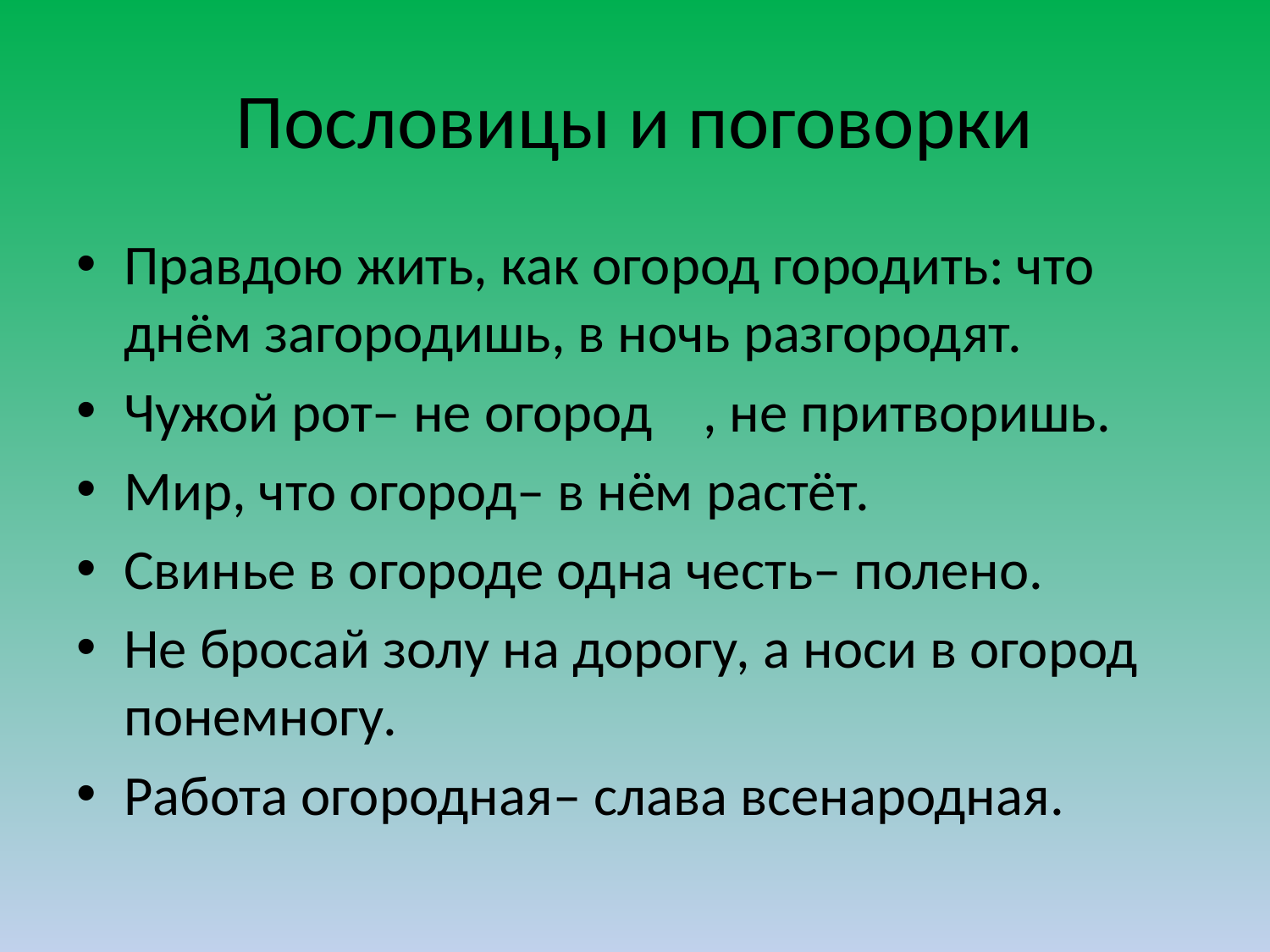

# Пословицы и поговорки
Правдою жить, как огород городить: что днём загородишь, в ночь разгородят.
Чужой рот– не огород    , не притворишь.
Мир, что огород– в нём растёт.
Свинье в огороде одна честь– полено.
Не бросай золу на дорогу, а носи в огород понемногу.
Работа огородная– слава всенародная.